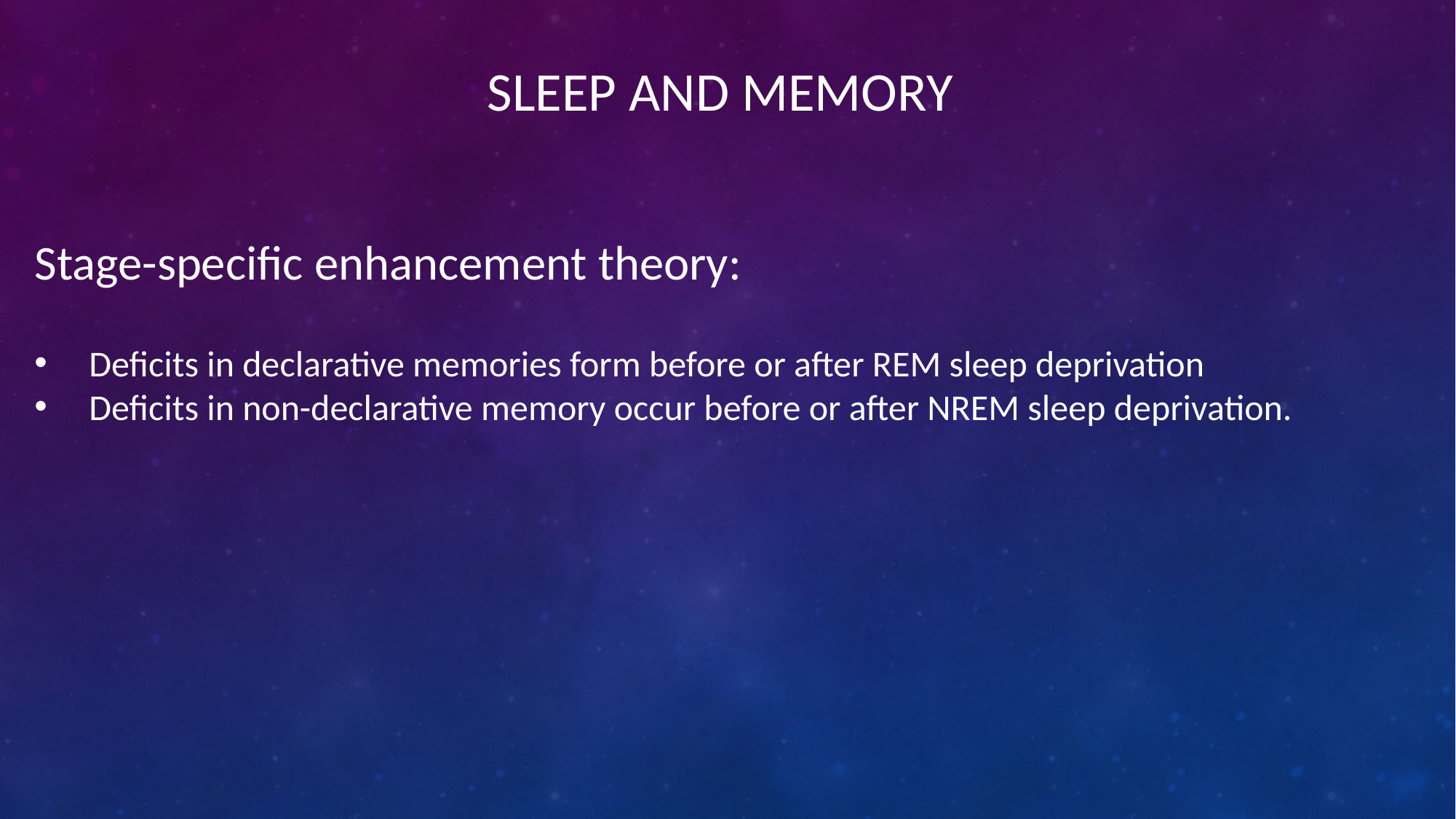

# Sleep and memory
Stage-specific enhancement theory:

Deficits in declarative memories form before or after REM sleep deprivation
Deficits in non-declarative memory occur before or after NREM sleep deprivation.